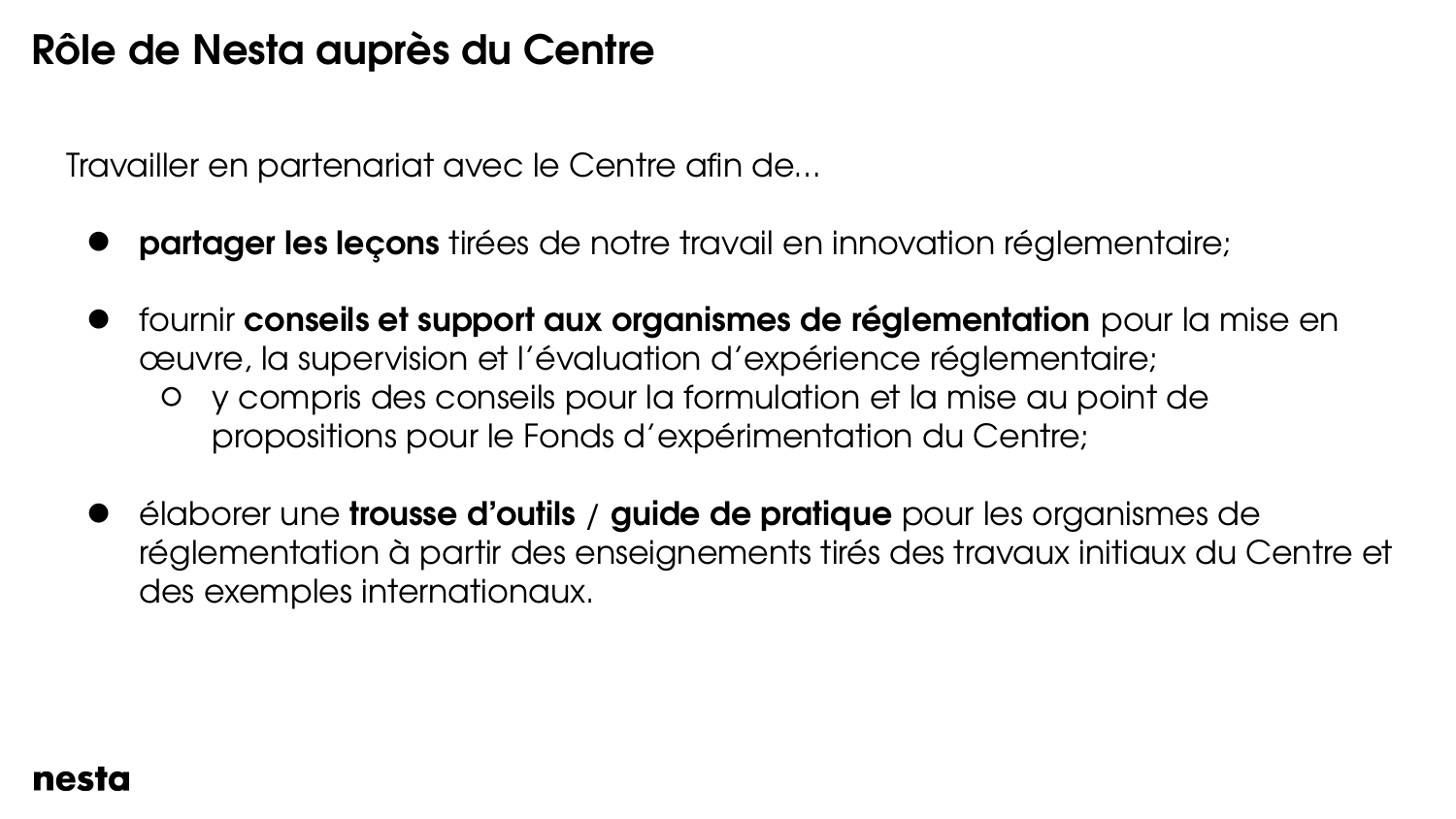

# Rôle de Nesta auprès du Centre
Travailler en partenariat avec le Centre afin de…

partager les leçons tirées de notre travail en innovation réglementaire;

fournir conseils et support aux organismes de réglementation pour la mise en œuvre, la supervision et l’évaluation d’expérience réglementaire;
y compris des conseils pour la formulation et la mise au point de propositions pour le Fonds d’expérimentation du Centre;

élaborer une trousse d’outils / guide de pratique pour les organismes de réglementation à partir des enseignements tirés des travaux initiaux du Centre et des exemples internationaux.